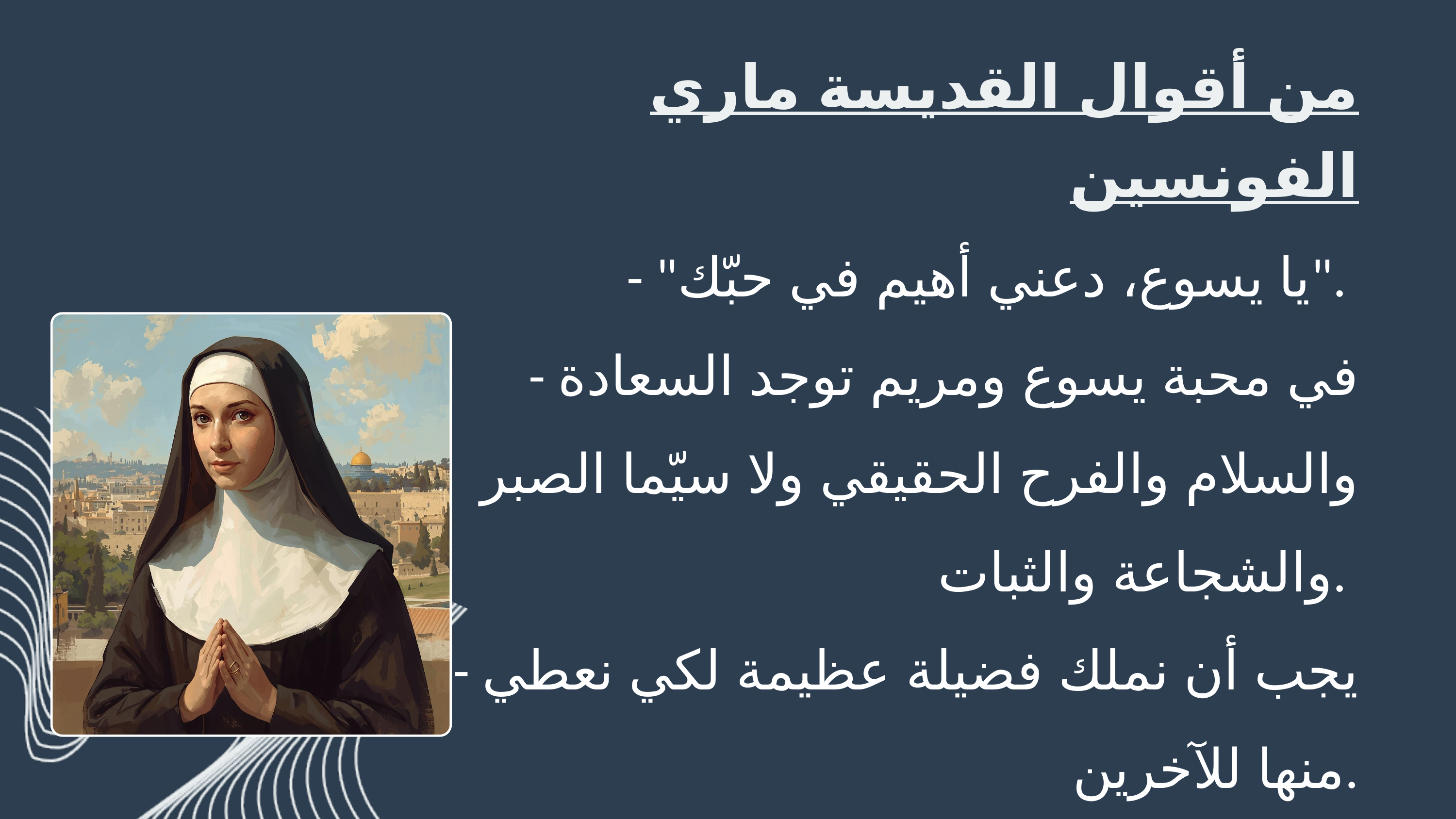

من أقوال القديسة ماري الفونسين
- "يا يسوع، دعني أهيم في حبّك".
- في محبة يسوع ومريم توجد السعادة والسلام والفرح الحقيقي ولا سيّما الصبر والشجاعة والثبات.
- يجب أن نملك فضيلة عظيمة لكي نعطي منها للآخرين.
- الحمد لله على هذه النعم التي لا نستحقّها والتي لم
تعطَ لنا لمنفعة شخصيّة بل لإشراك الآخرين فيها.